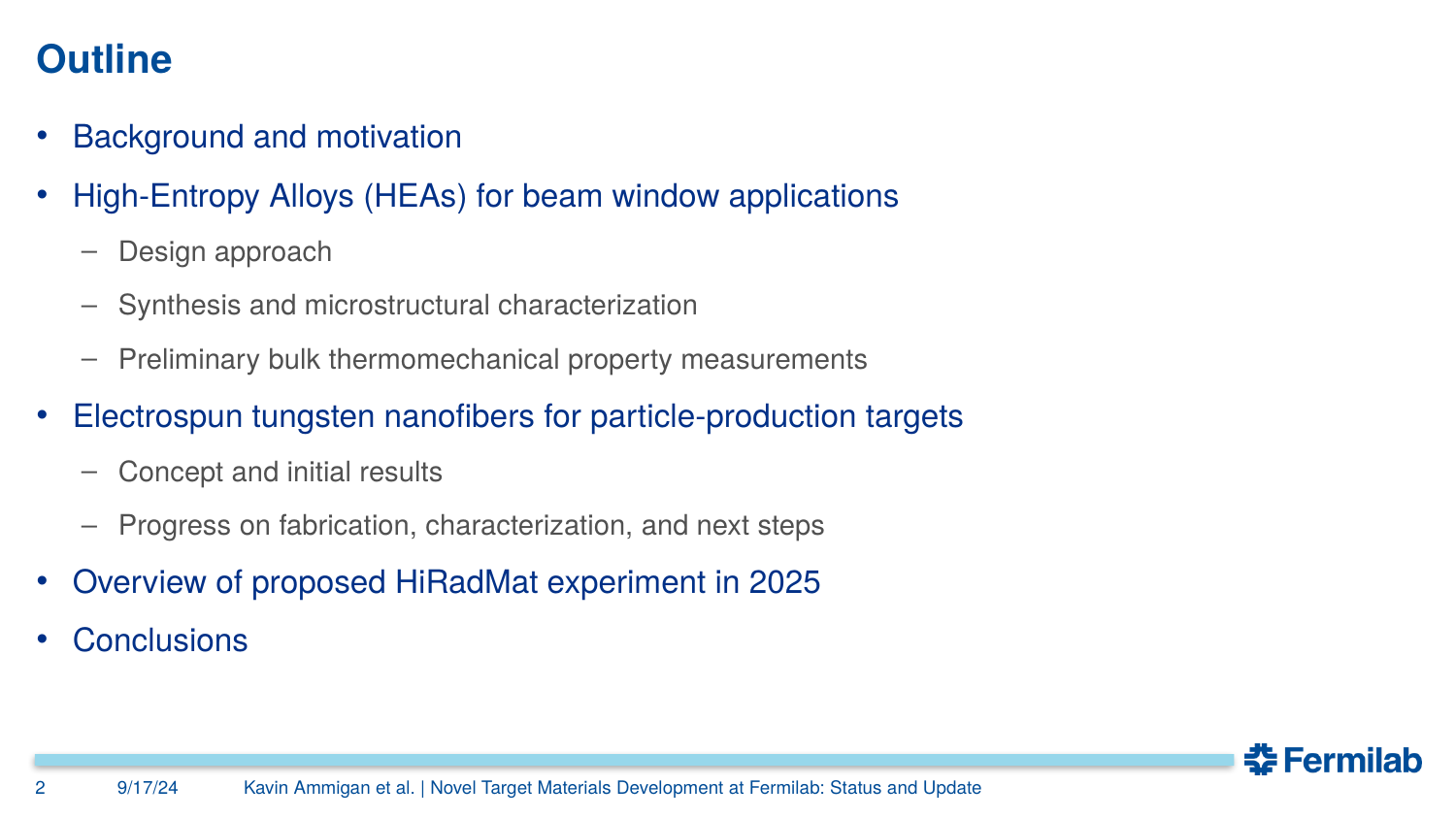

# Outline
Background and motivation
High-Entropy Alloys (HEAs) for beam window applications
Design approach
Synthesis and microstructural characterization
Preliminary bulk thermomechanical property measurements
Electrospun tungsten nanofibers for particle-production targets
Concept and initial results
Progress on fabrication, characterization, and next steps
Overview of proposed HiRadMat experiment in 2025
Conclusions

2
9/17/24
Kavin Ammigan et al. | Novel Target Materials Development at Fermilab: Status and Update